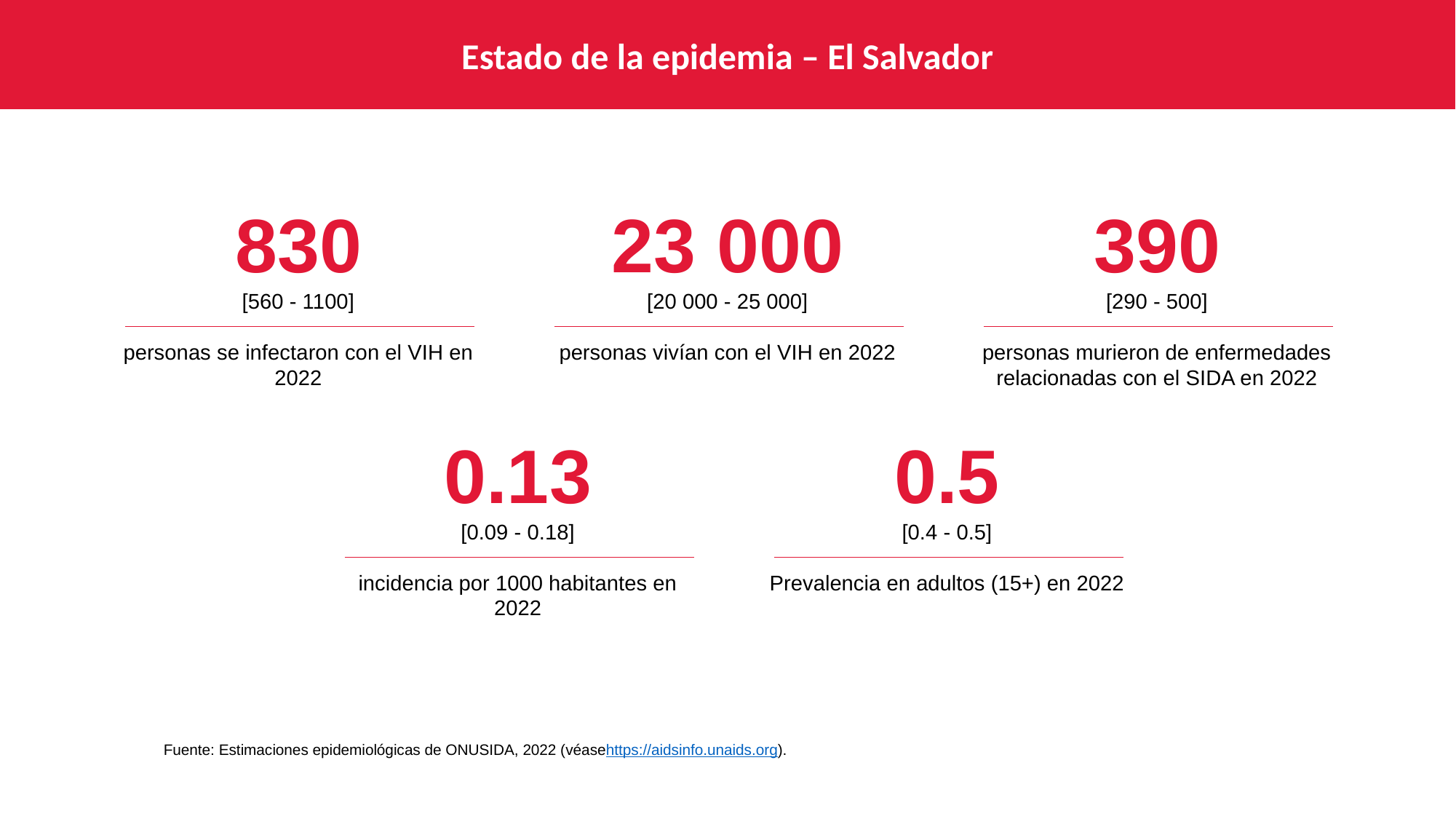

Estado de la epidemia – El Salvador
830
[560 - 1100]

personas se infectaron con el VIH en 2022
23 000
[20 000 - 25 000]

personas vivían con el VIH en 2022
390
[290 - 500]

personas murieron de enfermedades relacionadas con el SIDA en 2022
0.13
[0.09 - 0.18]

incidencia por 1000 habitantes en 2022
0.5
[0.4 - 0.5]

Prevalencia en adultos (15+) en 2022
Fuente: Estimaciones epidemiológicas de ONUSIDA, 2022 (véasehttps://aidsinfo.unaids.org).